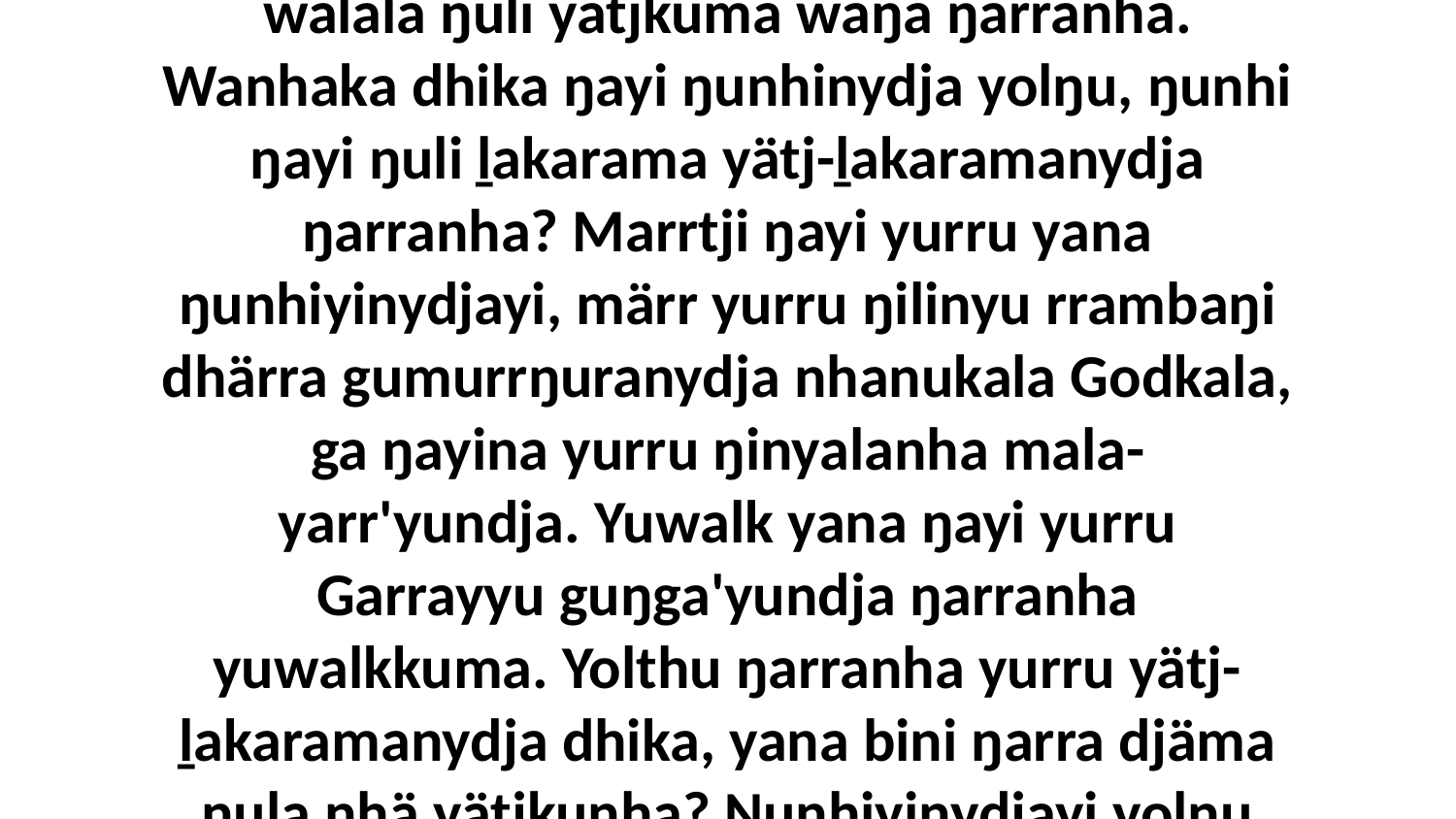

8-9 Liŋgu Godtja dhuwala galki yana, ŋayinydja marŋgi ŋarraku, ga ŋayinydja yurru gora-wekama ŋurikinydja walalaŋgu ŋunhi walala ŋuli yätjkuma waŋa ŋarranha. Wanhaka dhika ŋayi ŋunhinydja yolŋu, ŋunhi ŋayi ŋuli ḻakarama yätj-ḻakaramanydja ŋarranha? Marrtji ŋayi yurru yana ŋunhiyinydjayi, märr yurru ŋilinyu rrambaŋi dhärra gumurrŋuranydja nhanukala Godkala, ga ŋayina yurru ŋinyalanha mala-yarr'yundja. Yuwalk yana ŋayi yurru Garrayyu guŋga'yundja ŋarranha yuwalkkuma. Yolthu ŋarranha yurru yätj-ḻakaramanydja dhika, yana bini ŋarra djäma ŋula nhä yätjkunha? Ŋunhiyinydjayi yolŋu yurru winya'yunna-wala yana buwayakthirrina, bitjanna bitjan girri' ḻukanhara ŋula nhäkuŋu.